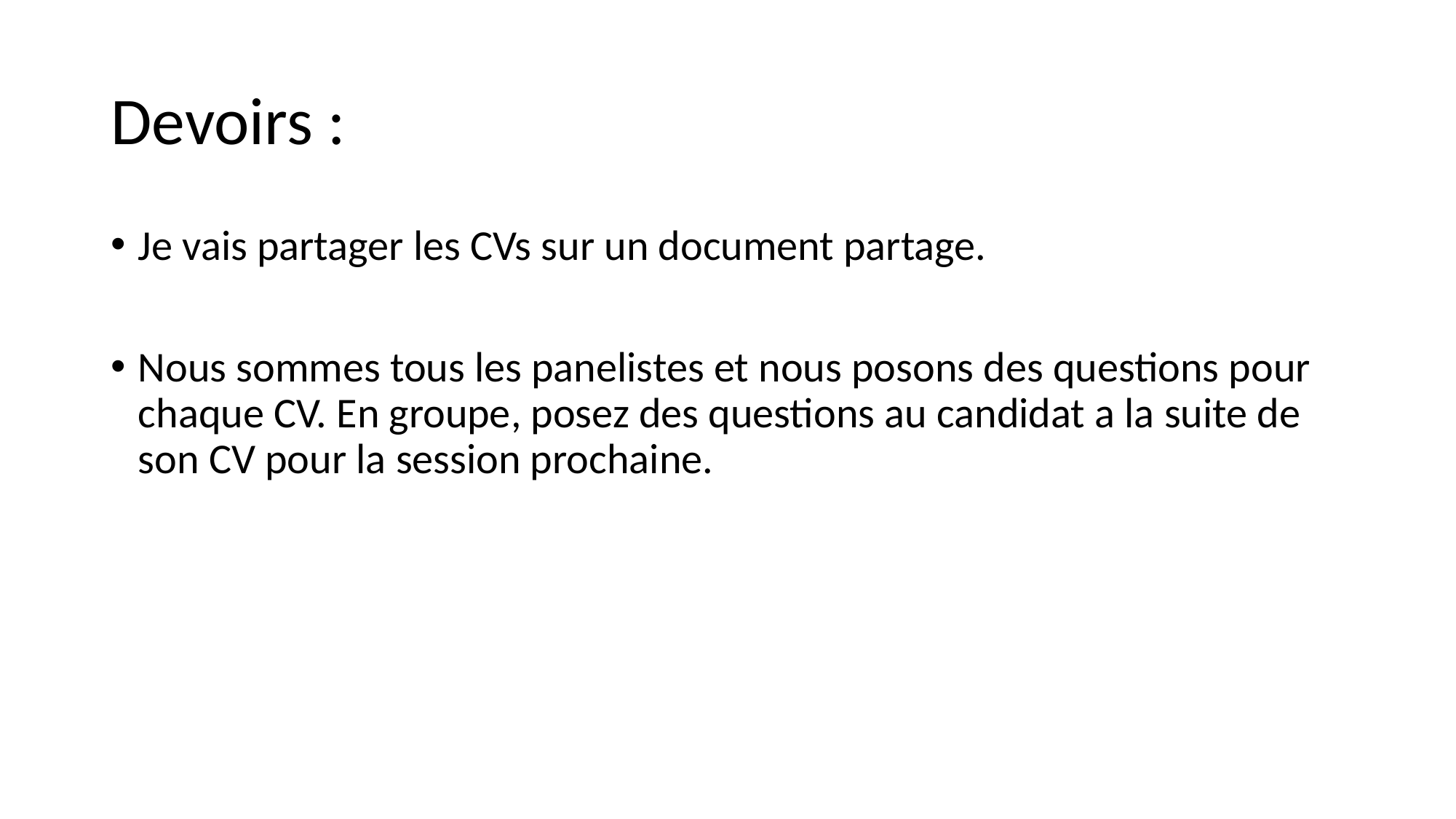

# Devoirs :
Je vais partager les CVs sur un document partage.

Nous sommes tous les panelistes et nous posons des questions pour chaque CV. En groupe, posez des questions au candidat a la suite de son CV pour la session prochaine.